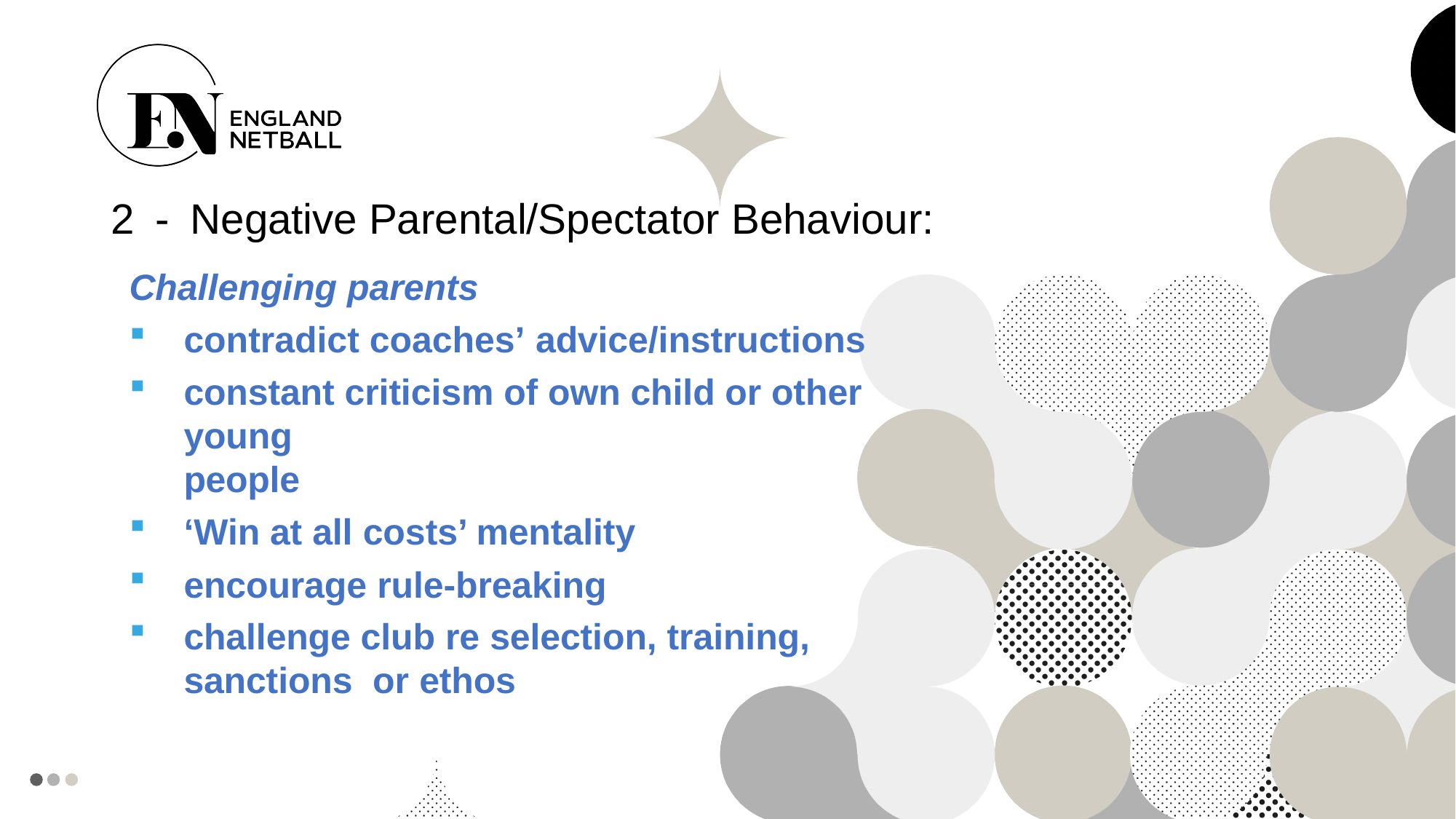

2 - Negative Parental/Spectator Behaviour:
Challenging parents
contradict coaches’ advice/instructions
constant criticism of own child or other young
people
‘Win at all costs’ mentality
encourage rule-breaking
challenge club re selection, training, sanctions  or ethos